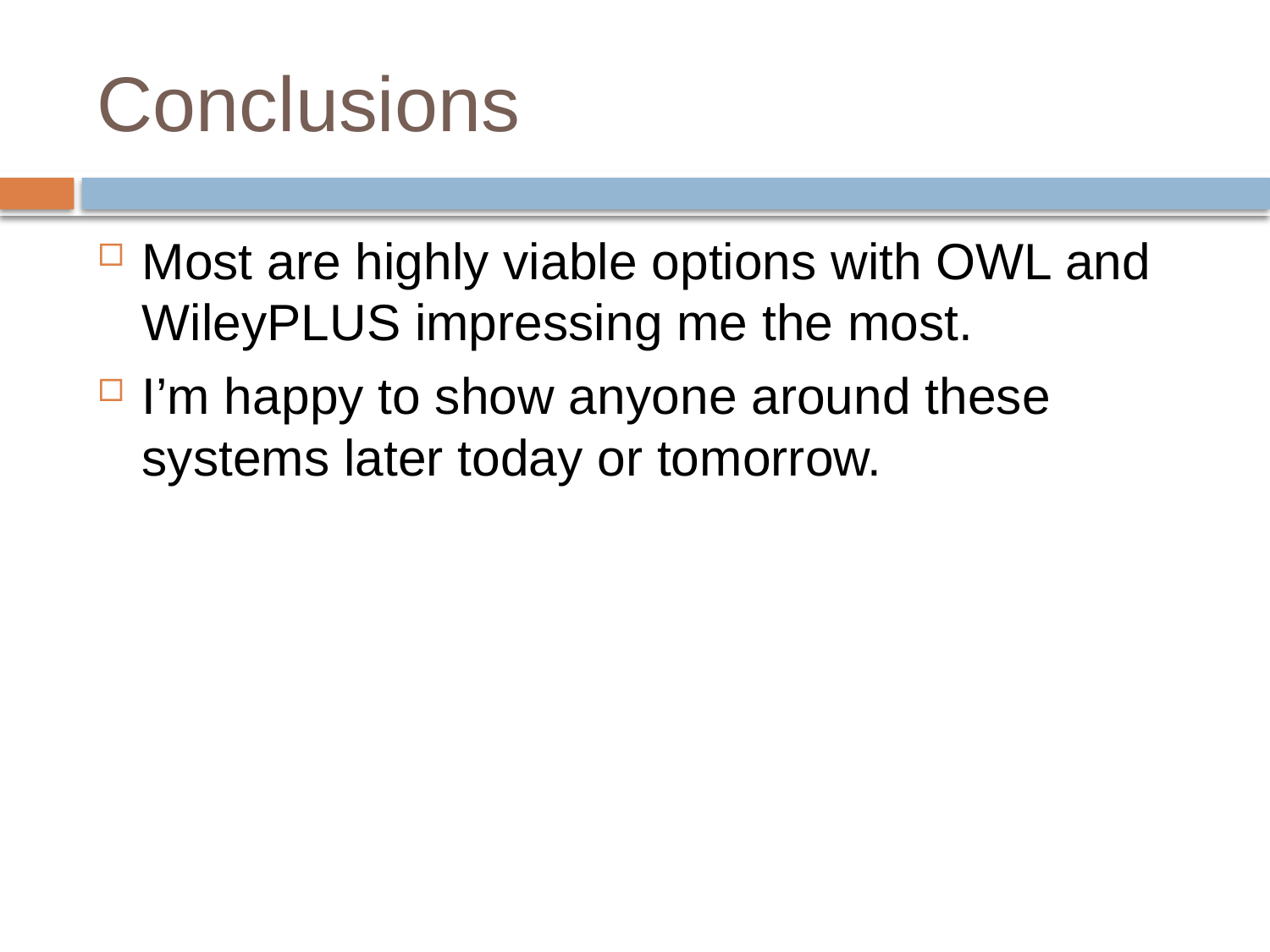

# Conclusions
Most are highly viable options with OWL and WileyPLUS impressing me the most.
I’m happy to show anyone around these systems later today or tomorrow.